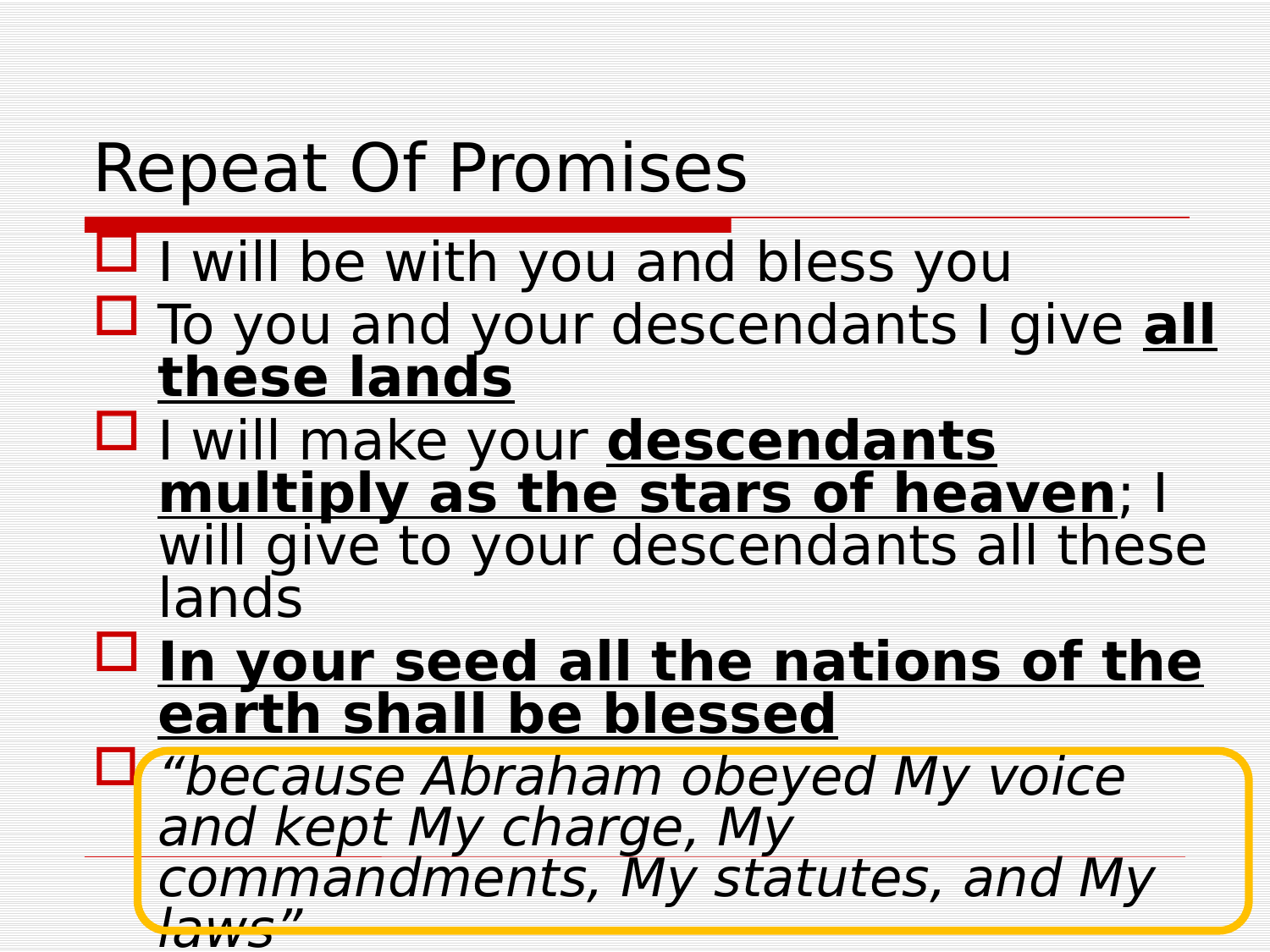

# Repeat Of Promises
I will be with you and bless you
To you and your descendants I give all these lands
I will make your descendants multiply as the stars of heaven; I will give to your descendants all these lands
In your seed all the nations of the earth shall be blessed
“because Abraham obeyed My voice and kept My charge, My commandments, My statutes, and My laws”